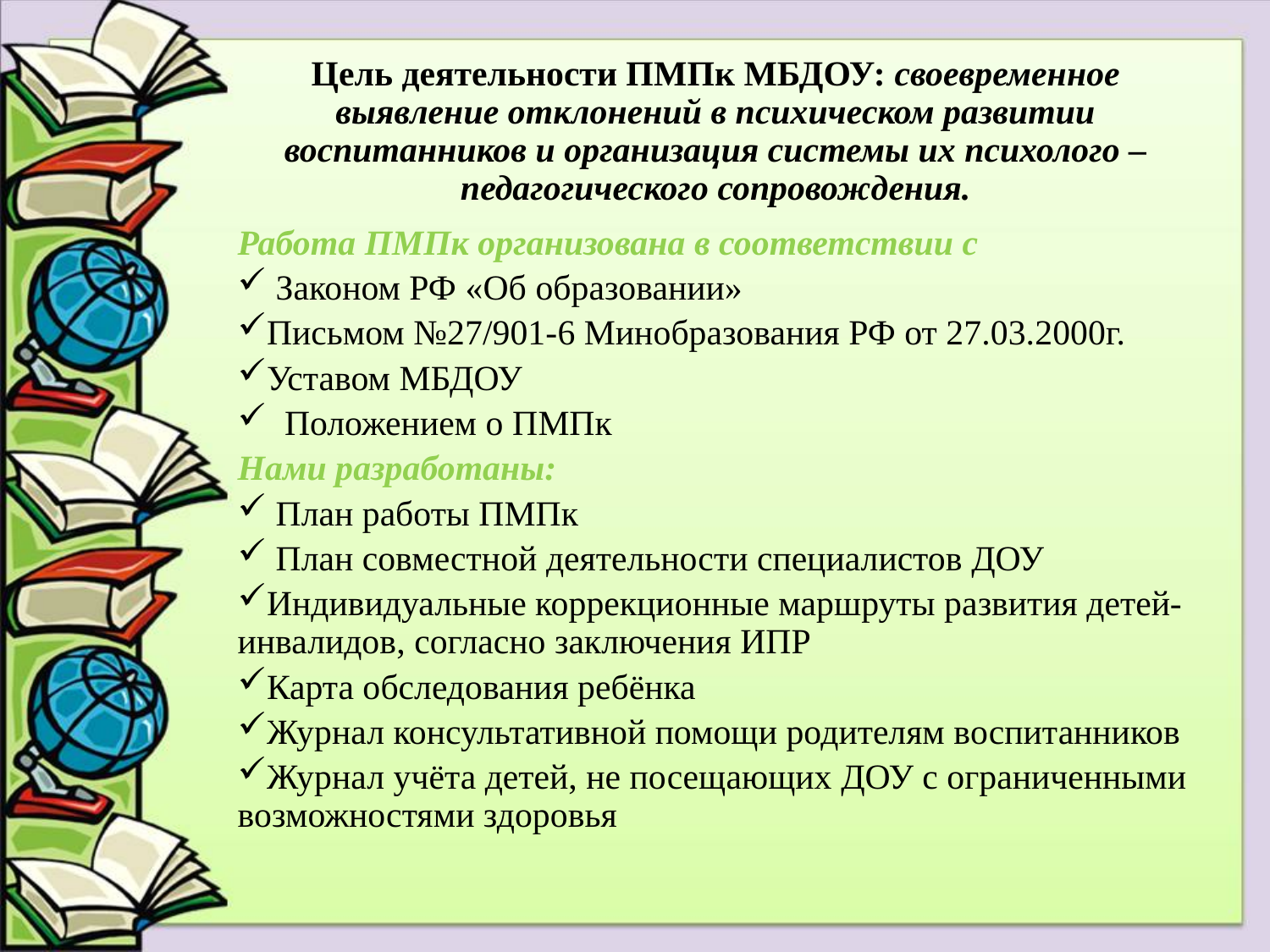

Цель деятельности ПМПк МБДОУ: своевременное выявление отклонений в психическом развитии воспитанников и организация системы их психолого – педагогического сопровождения.

Работа ПМПк организована в соответствии с
 Законом РФ «Об образовании»
Письмом №27/901-6 Минобразования РФ от 27.03.2000г.
Уставом МБДОУ
  Положением о ПМПк
Нами разработаны:
 План работы ПМПк
 План совместной деятельности специалистов ДОУ
Индивидуальные коррекционные маршруты развития детей-инвалидов, согласно заключения ИПР
Карта обследования ребёнка
Журнал консультативной помощи родителям воспитанников
Журнал учёта детей, не посещающих ДОУ с ограниченными возможностями здоровья